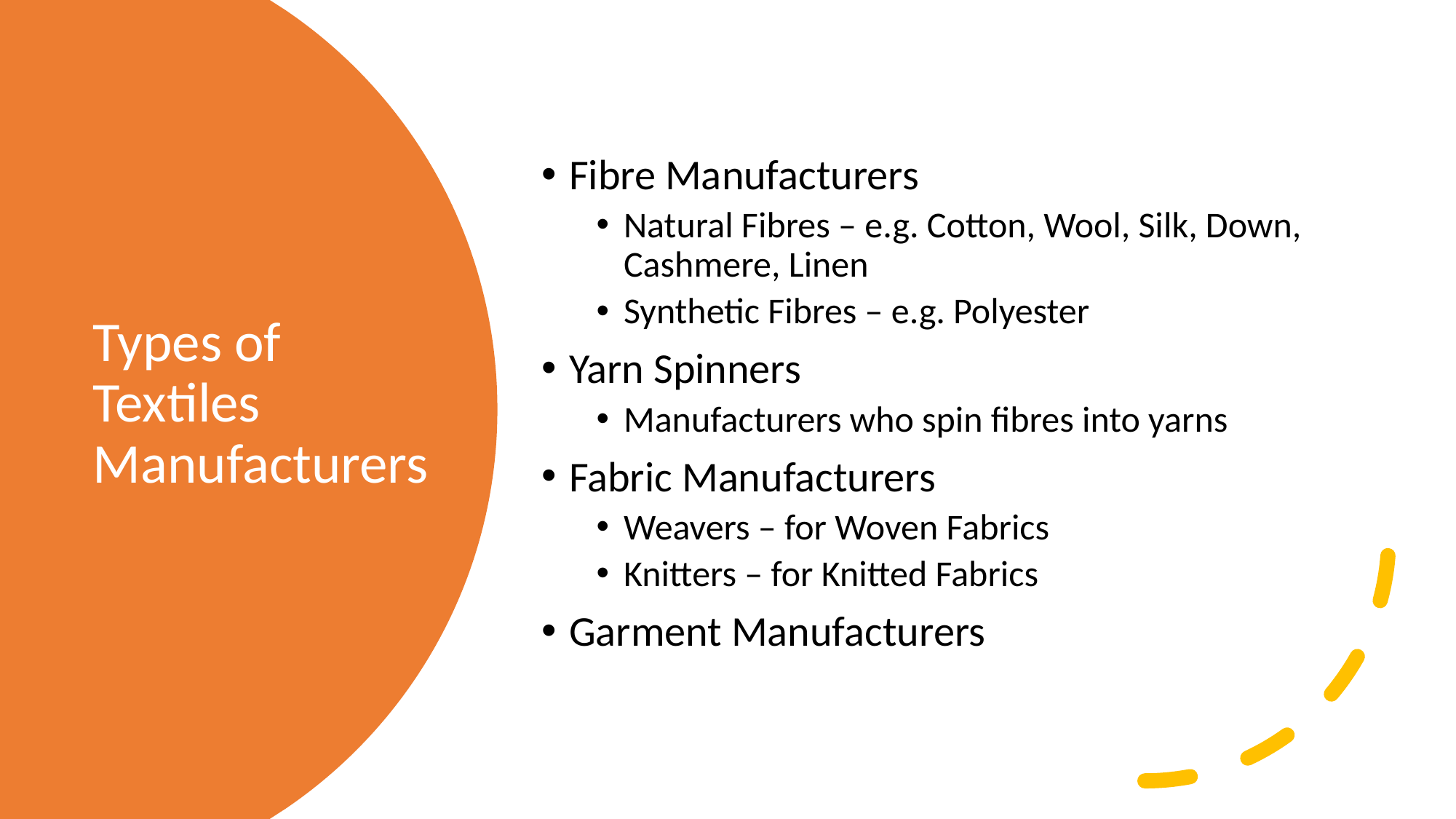

Fibre Manufacturers
Natural Fibres – e.g. Cotton, Wool, Silk, Down, Cashmere, Linen
Synthetic Fibres – e.g. Polyester
Yarn Spinners
Manufacturers who spin fibres into yarns
Fabric Manufacturers
Weavers – for Woven Fabrics
Knitters – for Knitted Fabrics
Garment Manufacturers
# Types of Textiles Manufacturers

3